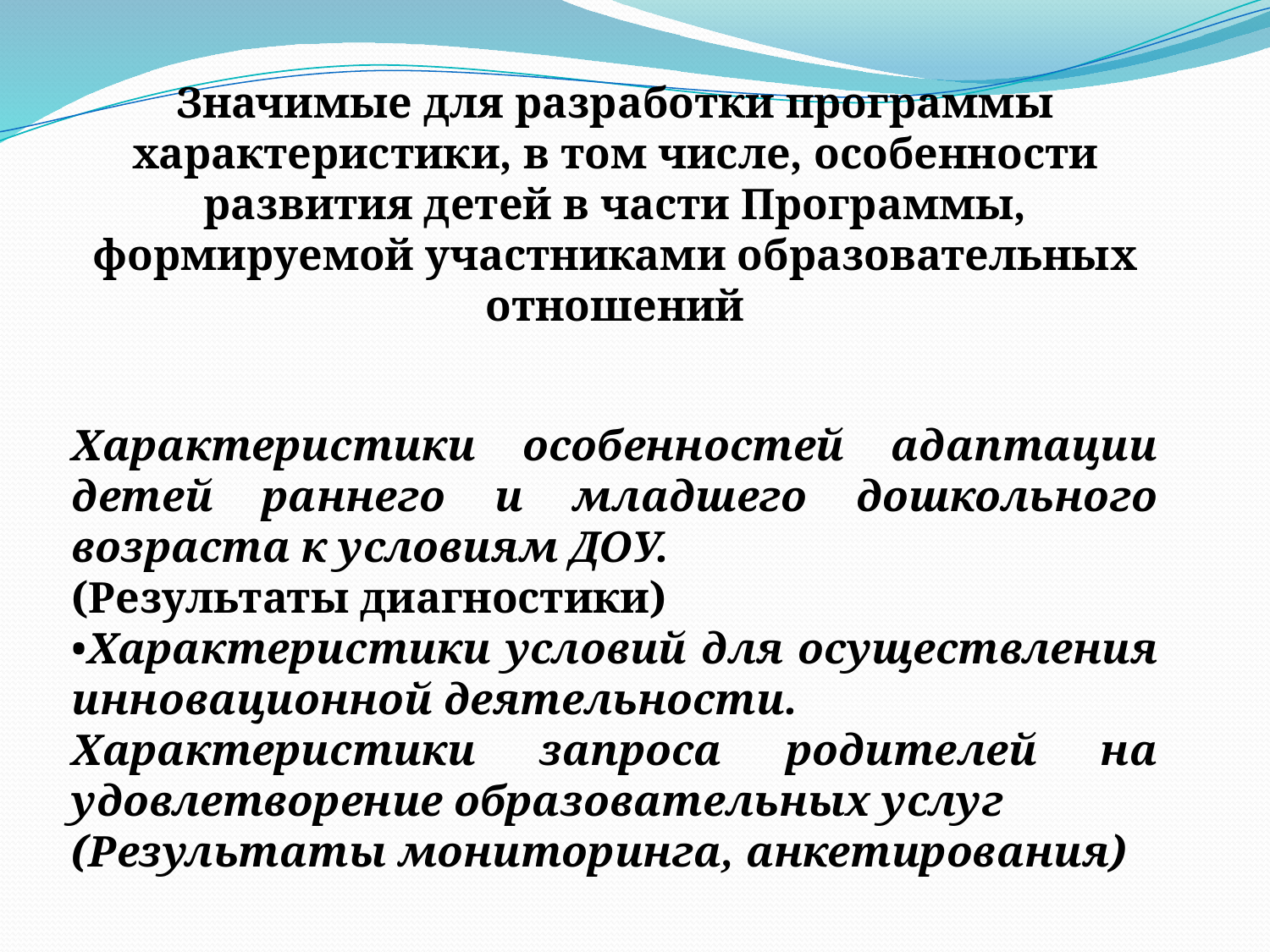

Значимые для разработки программы характеристики, в том числе, особенности развития детей в части Программы, формируемой участниками образовательных отношений

Характеристики особенностей адаптации детей раннего и младшего дошкольного возраста к условиям ДОУ.
(Результаты диагностики)
•Характеристики условий для осуществления инновационной деятельности.
Характеристики запроса родителей на удовлетворение образовательных услуг
(Результаты мониторинга, анкетирования)